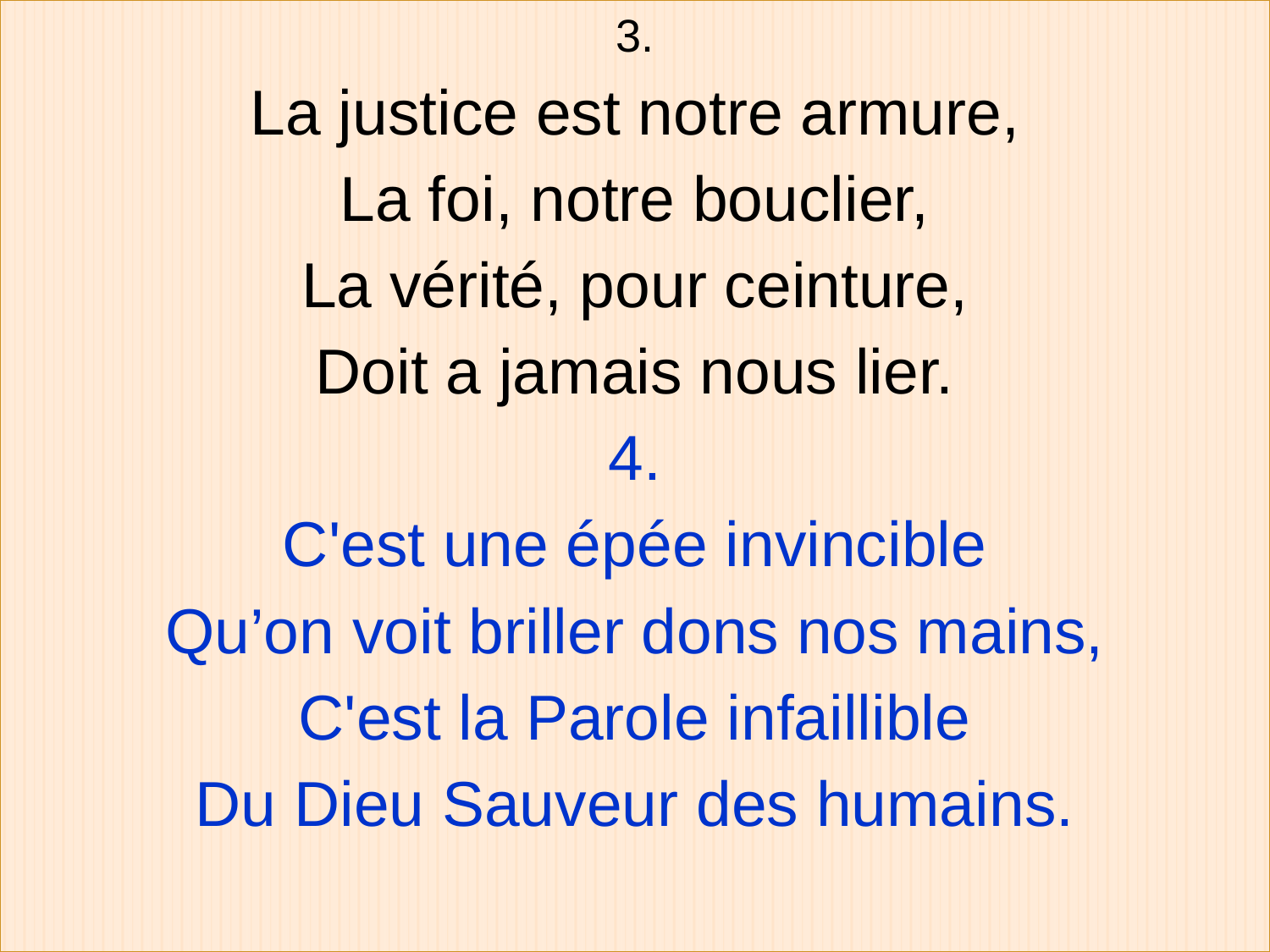

3.
La justice est notre armure,
La foi, notre bouclier,
La vérité, pour ceinture,
Doit a jamais nous lier.
4.
C'est une épée invincible
Qu’on voit briller dons nos mains,
C'est la Parole infaillible
Du Dieu Sauveur des humains.